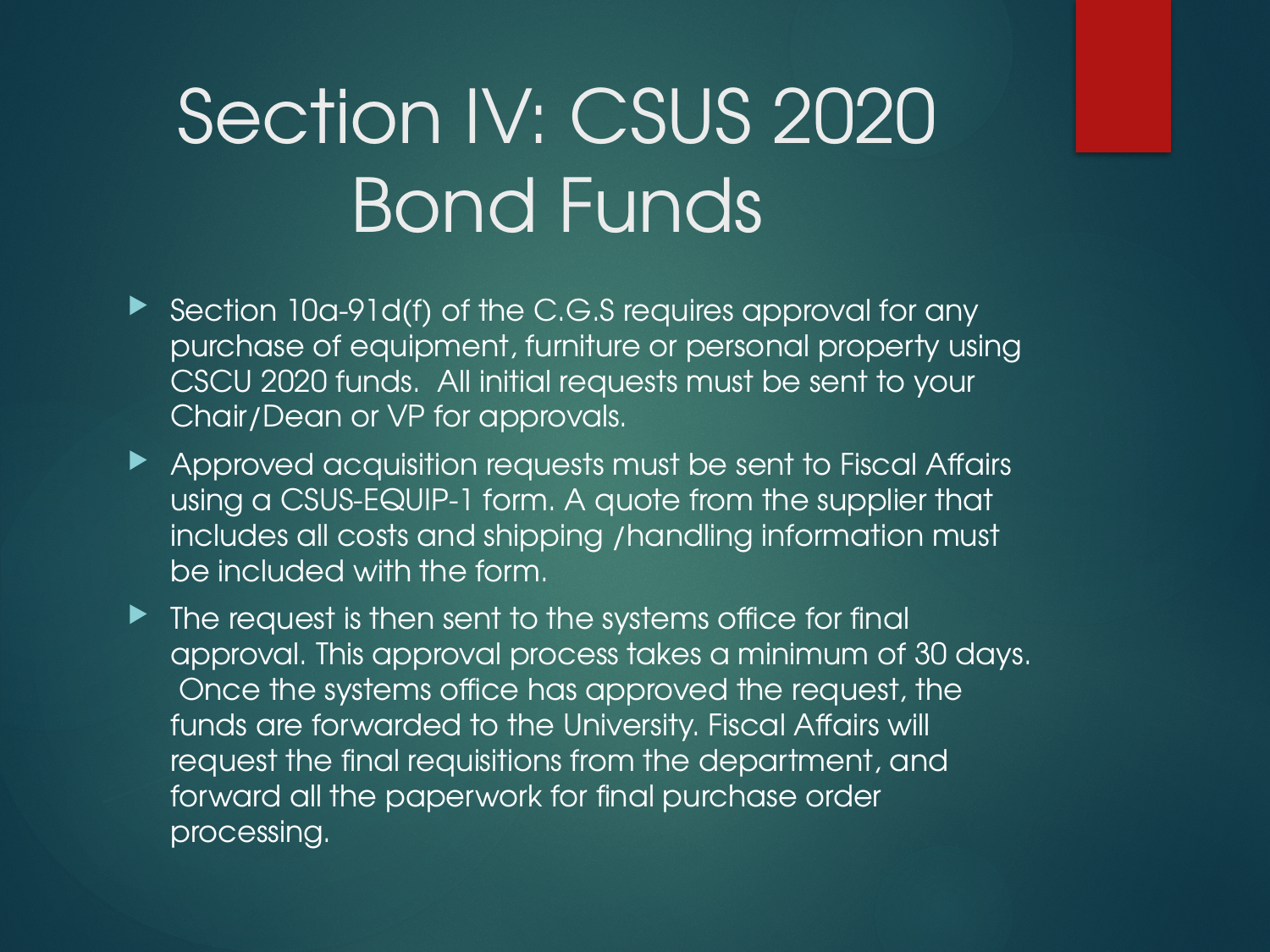

# Section IV: CSUS 2020 Bond Funds
Section 10a-91d(f) of the C.G.S requires approval for any purchase of equipment, furniture or personal property using CSCU 2020 funds.  All initial requests must be sent to your Chair/Dean or VP for approvals.
Approved acquisition requests must be sent to Fiscal Affairs using a CSUS-EQUIP-1 form. A quote from the supplier that includes all costs and shipping /handling information must be included with the form.
The request is then sent to the systems office for final approval. This approval process takes a minimum of 30 days.  Once the systems office has approved the request, the funds are forwarded to the University. Fiscal Affairs will request the final requisitions from the department, and forward all the paperwork for final purchase order processing.